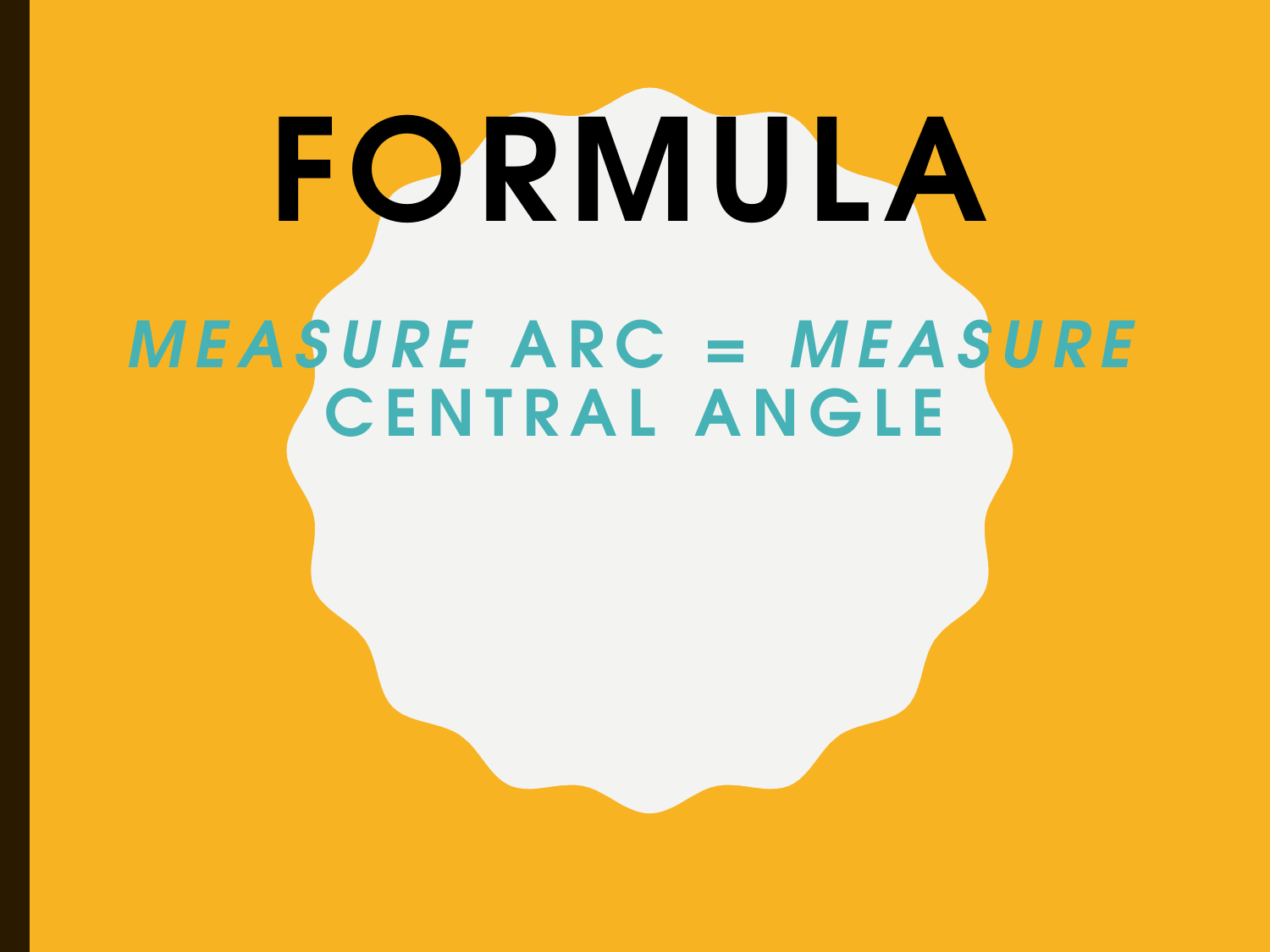

# Formula measure Arc = measure Central Angle